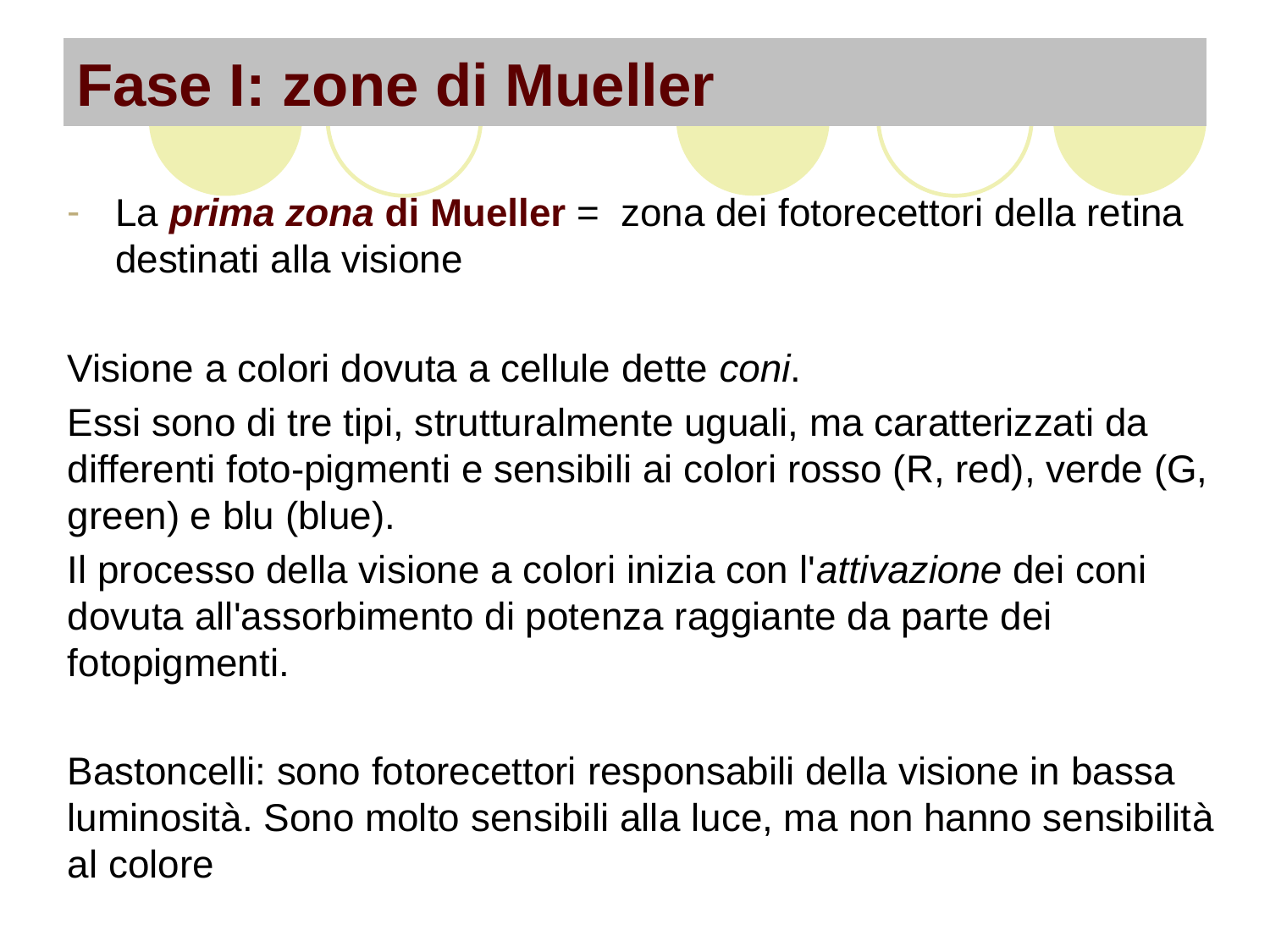

# Fase I: zone di Mueller
La prima zona di Mueller =  zona dei fotorecettori della retina destinati alla visione

Visione a colori dovuta a cellule dette coni.
Essi sono di tre tipi, strutturalmente uguali, ma caratterizzati da differenti foto-pigmenti e sensibili ai colori rosso (R, red), verde (G, green) e blu (blue).
Il processo della visione a colori inizia con l'attivazione dei coni dovuta all'assorbimento di potenza raggiante da parte dei fotopigmenti.

Bastoncelli: sono fotorecettori responsabili della visione in bassa luminosità. Sono molto sensibili alla luce, ma non hanno sensibilità al colore